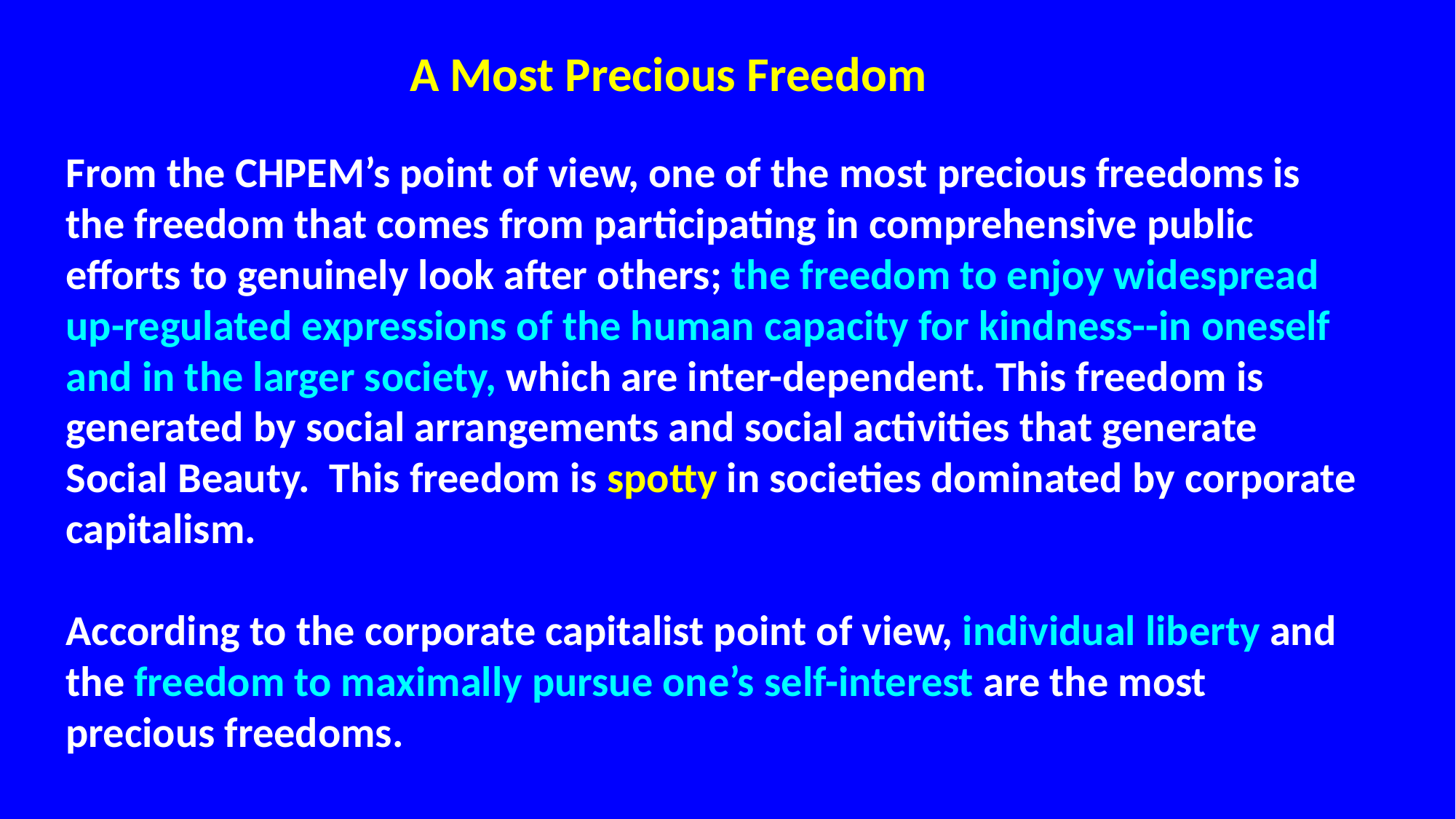

A Most Precious Freedom
From the CHPEM’s point of view, one of the most precious freedoms is the freedom that comes from participating in comprehensive public efforts to genuinely look after others; the freedom to enjoy widespread up-regulated expressions of the human capacity for kindness--in oneself and in the larger society, which are inter-dependent. This freedom is generated by social arrangements and social activities that generate Social Beauty.  This freedom is spotty in societies dominated by corporate capitalism.

According to the corporate capitalist point of view, individual liberty and the freedom to maximally pursue one’s self-interest are the most precious freedoms.